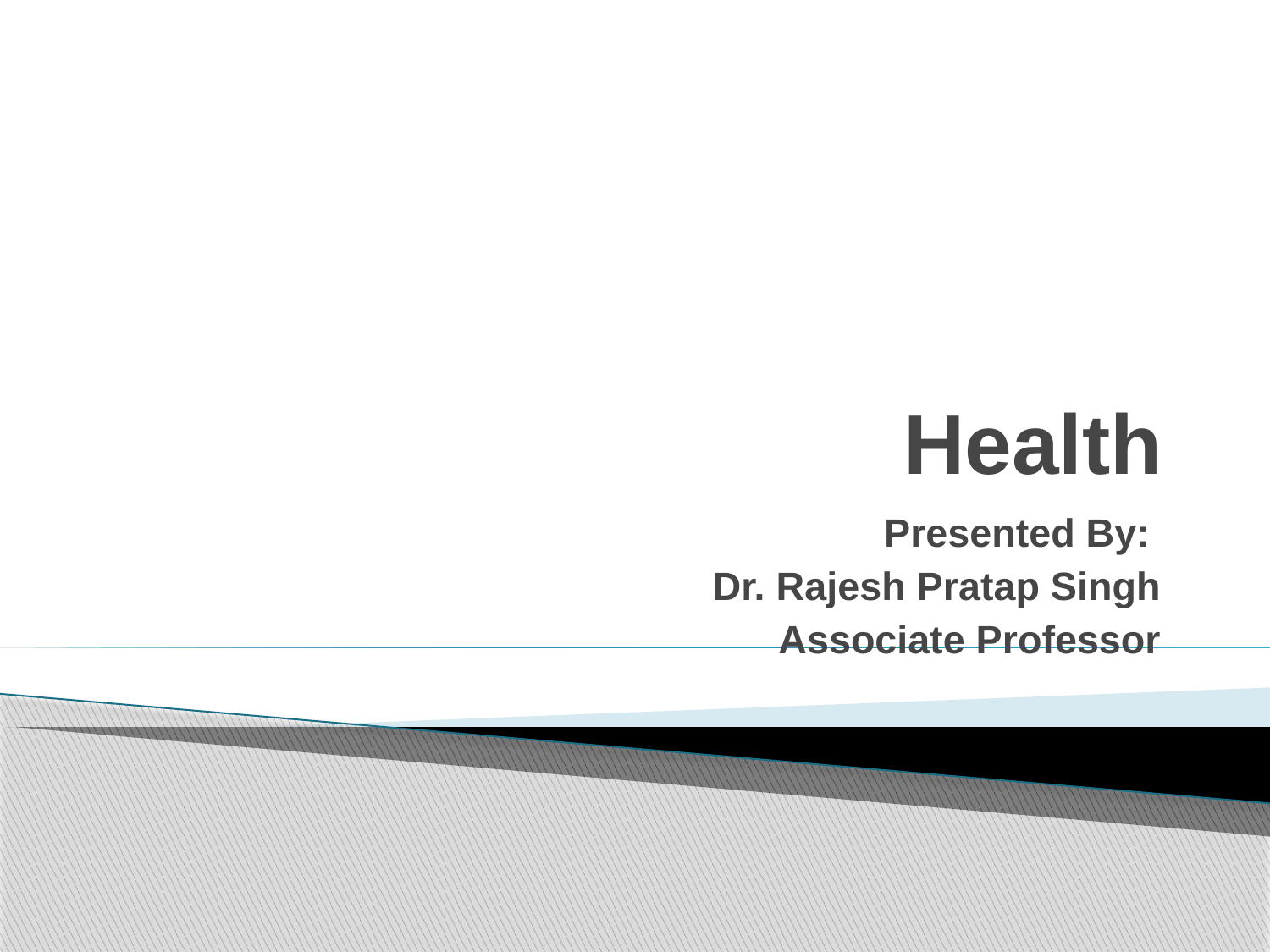

# Health
Presented By:
		Dr. Rajesh Pratap Singh
Associate Professor